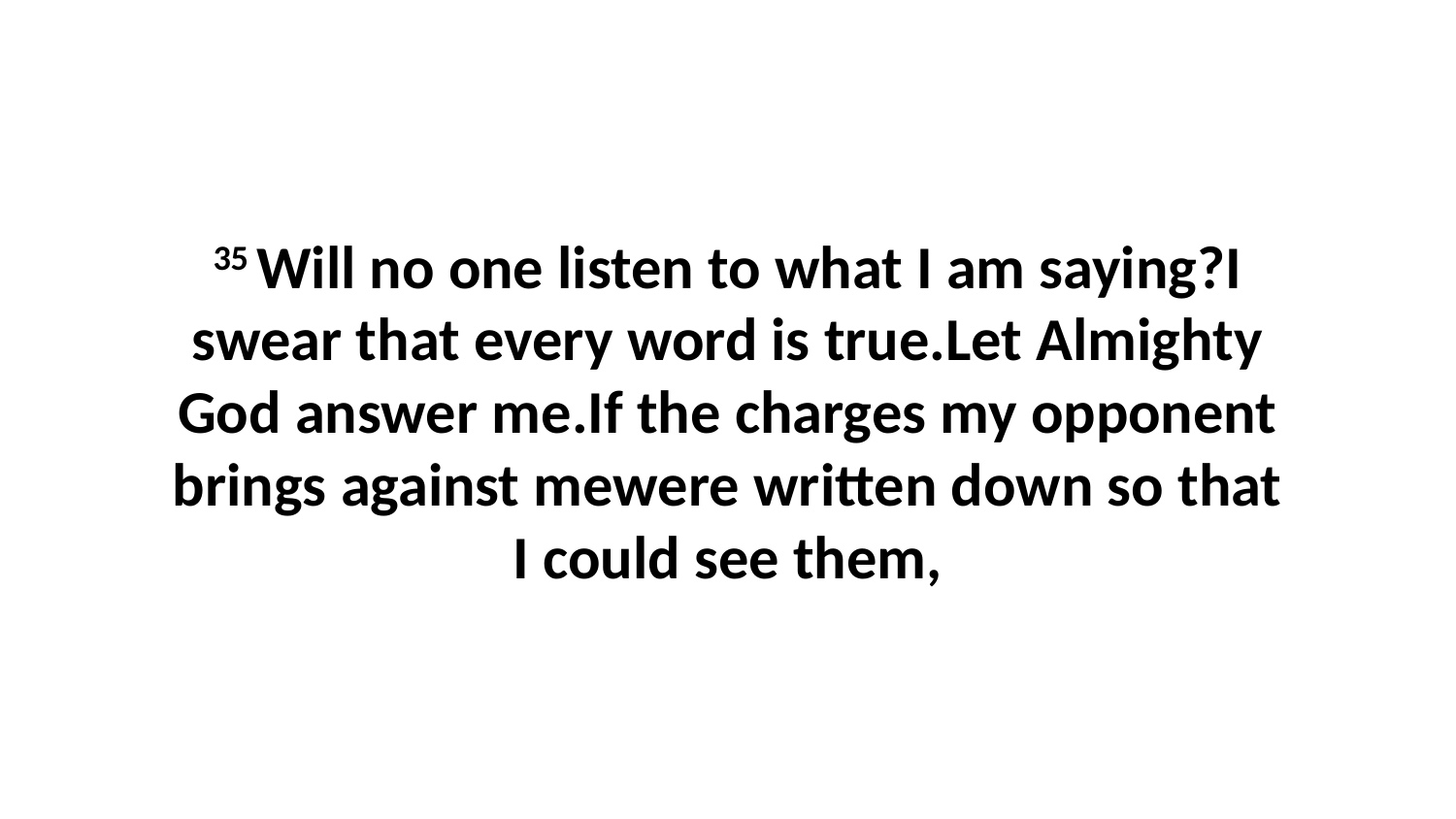

35 Will no one listen to what I am saying?I swear that every word is true.Let Almighty God answer me.If the charges my opponent brings against mewere written down so that I could see them,